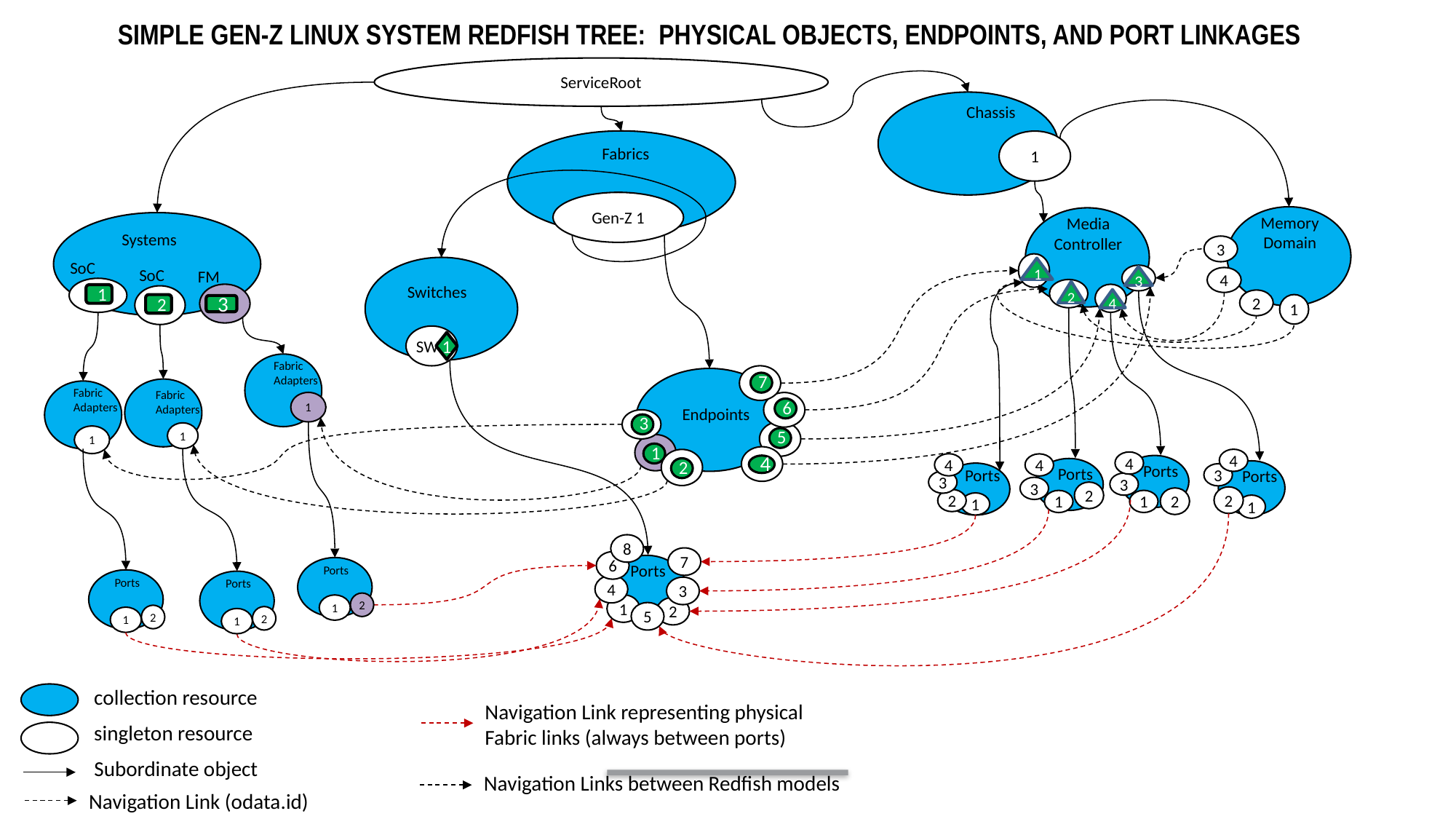

# Simple Gen-Z Linux System Redfish Tree:  Physical Objects, Endpoints, and Port linkages
ServiceRoot

Chassis

Fabrics
Gen-Z 1
1

Memory
Domain

Media
Controller

Systems
1
3
SoC
3

Switches
SW1
1
SoC
FM
4
3
4
2
2
3
1
1
2
4
2
2
1
3
1
Fabric Adapters

3

7

Fabric Adapters

Fabric Adapters
1
6
6
Endpoints
4
3
7
1
1
5
1
1
3
4
5
4
4
4
Ports

1
4
Ports

1
2
Ports

1
Ports

1
3
3
3
3
2
2
2
2
8
7
6
Ports

1
Ports

1
Ports

1
Ports

1
4
3
2
2
5
2
2
collection resource

singleton resource

Subordinate object
Navigation Link (odata.id)
Navigation Link representing physical
Fabric links (always between ports)
Navigation Links between Redfish models